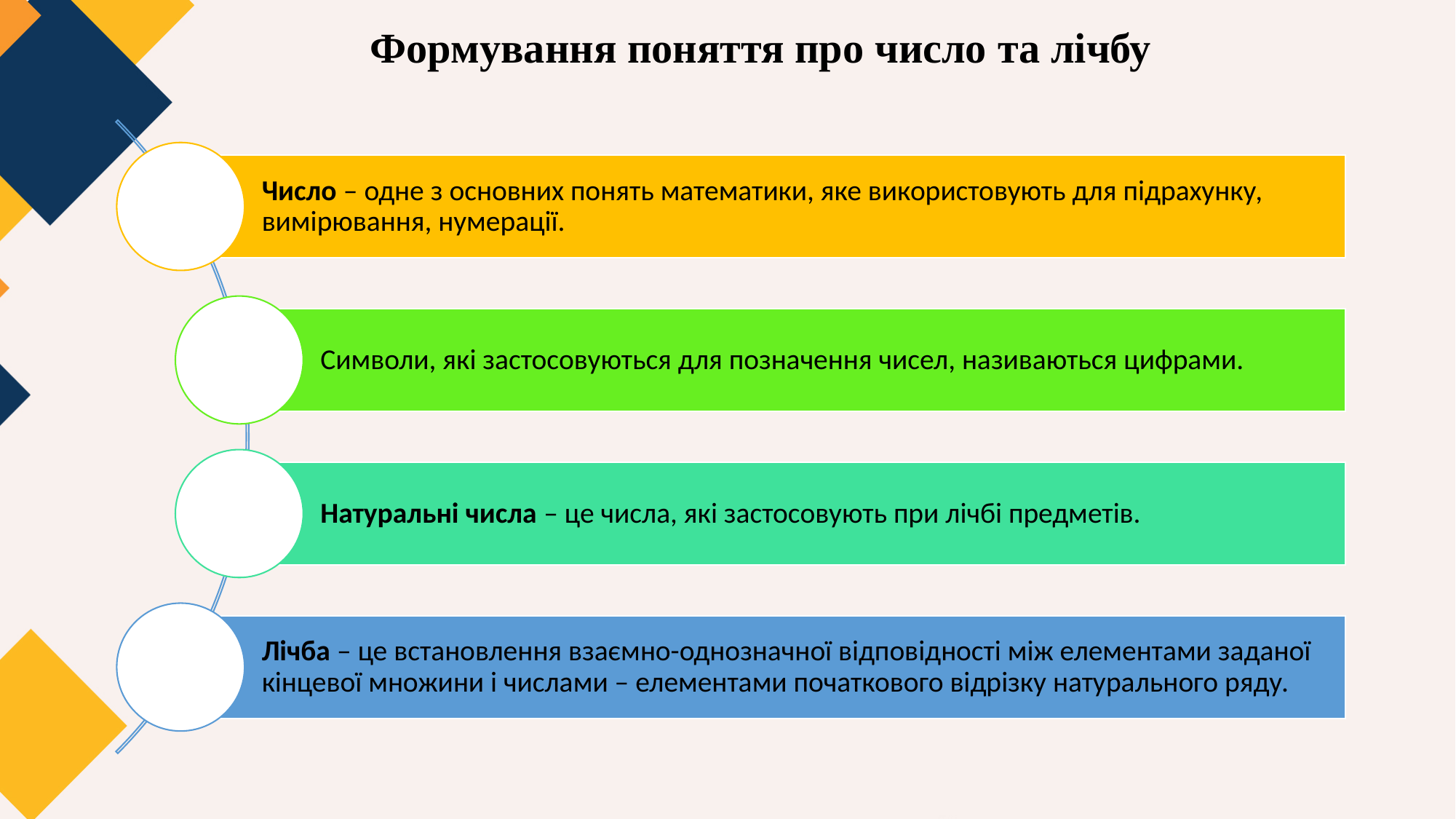

# Формування поняття про число та лічбу
Число – одне з основних понять математики, яке використовують для підрахунку, вимірювання, нумерації.
Символи, які застосовуються для позначення чисел, називаються цифрами.
Натуральні числа – це числа, які застосовують при лічбі предметів.
Лічба – це встановлення взаємно-однозначної відповідності між елементами заданої кінцевої множини і числами – елементами початкового відрізку натурального ряду.